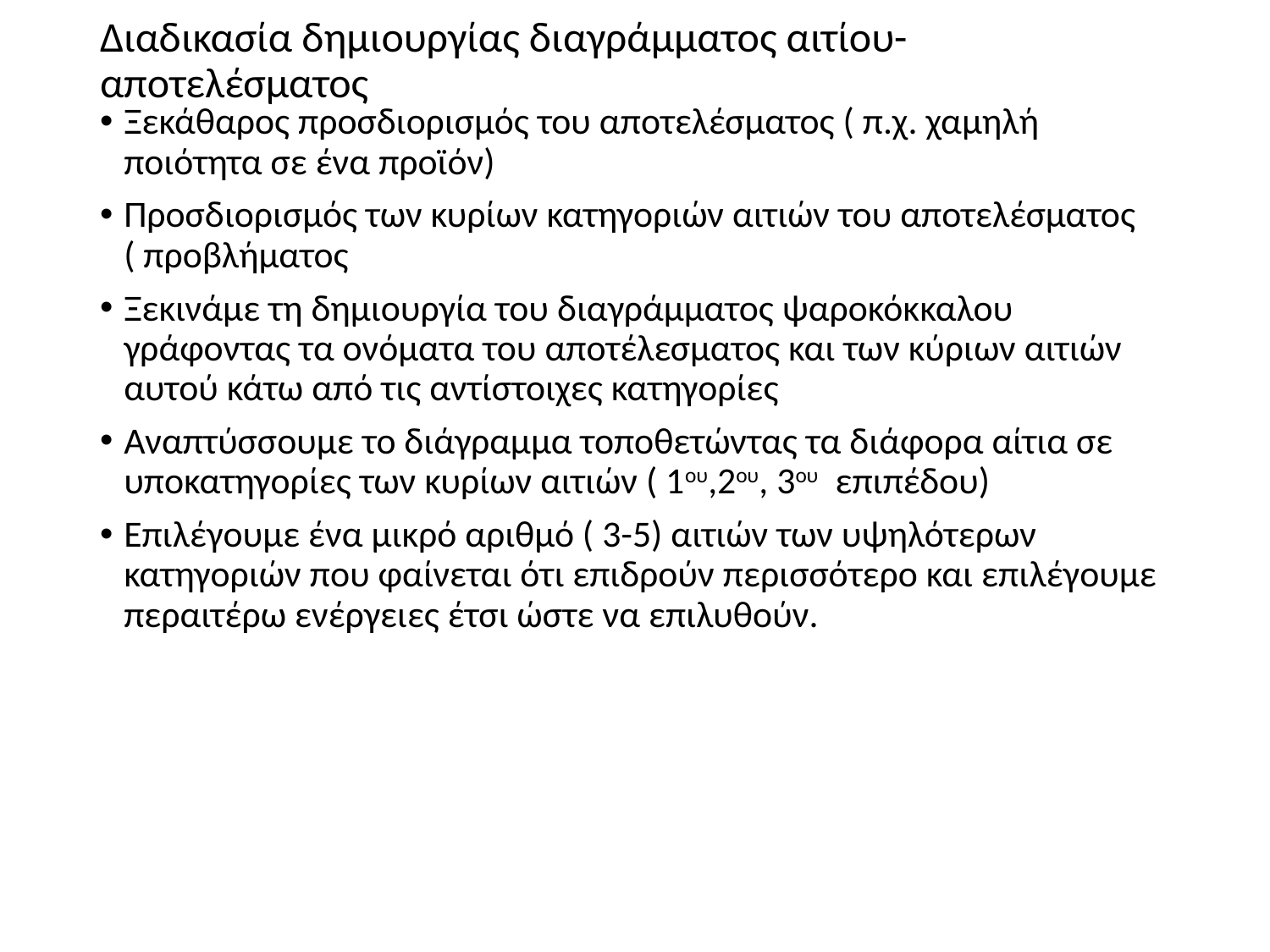

# Διαδικασία δημιουργίας διαγράμματος αιτίου- αποτελέσματος
Ξεκάθαρος προσδιορισμός του αποτελέσματος ( π.χ. χαμηλή ποιότητα σε ένα προϊόν)
Προσδιορισμός των κυρίων κατηγοριών αιτιών του αποτελέσματος ( προβλήματος
Ξεκινάμε τη δημιουργία του διαγράμματος ψαροκόκκαλου γράφοντας τα ονόματα του αποτέλεσματος και των κύριων αιτιών αυτού κάτω από τις αντίστοιχες κατηγορίες
Αναπτύσσουμε το διάγραμμα τοποθετώντας τα διάφορα αίτια σε υποκατηγορίες των κυρίων αιτιών ( 1ου,2ου, 3ου  επιπέδου)
Επιλέγουμε ένα μικρό αριθμό ( 3-5) αιτιών των υψηλότερων κατηγοριών που φαίνεται ότι επιδρούν περισσότερο και επιλέγουμε περαιτέρω ενέργειες έτσι ώστε να επιλυθούν.